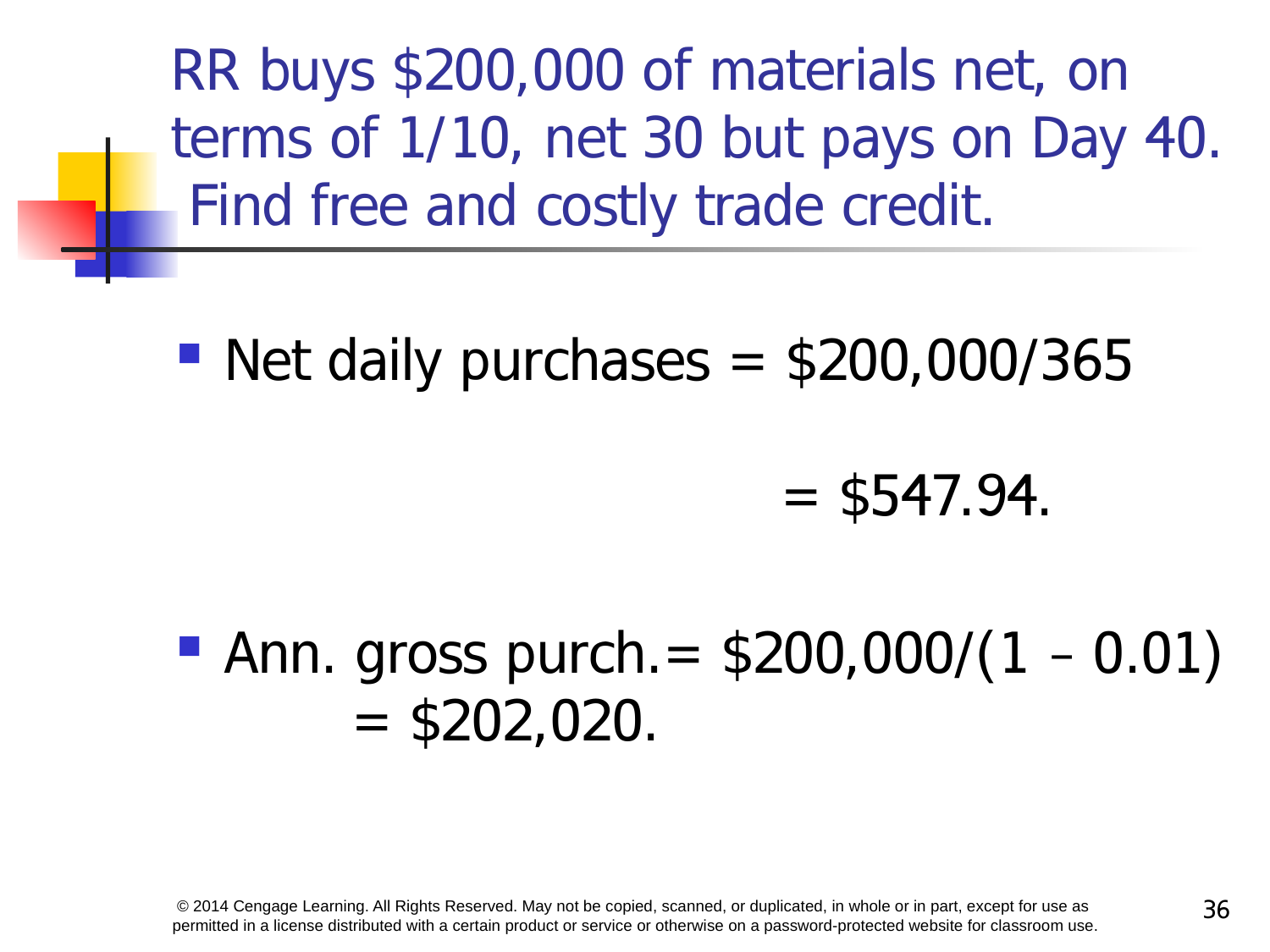

# RR buys $200,000 of materials net, on terms of 1/10, net 30 but pays on Day 40.  Find free and costly trade credit.
Net daily purchases = $200,000/365	                                                			          = $547.94.

Ann. gross purch.= $200,000/(1 – 0.01)	= $202,020.
36